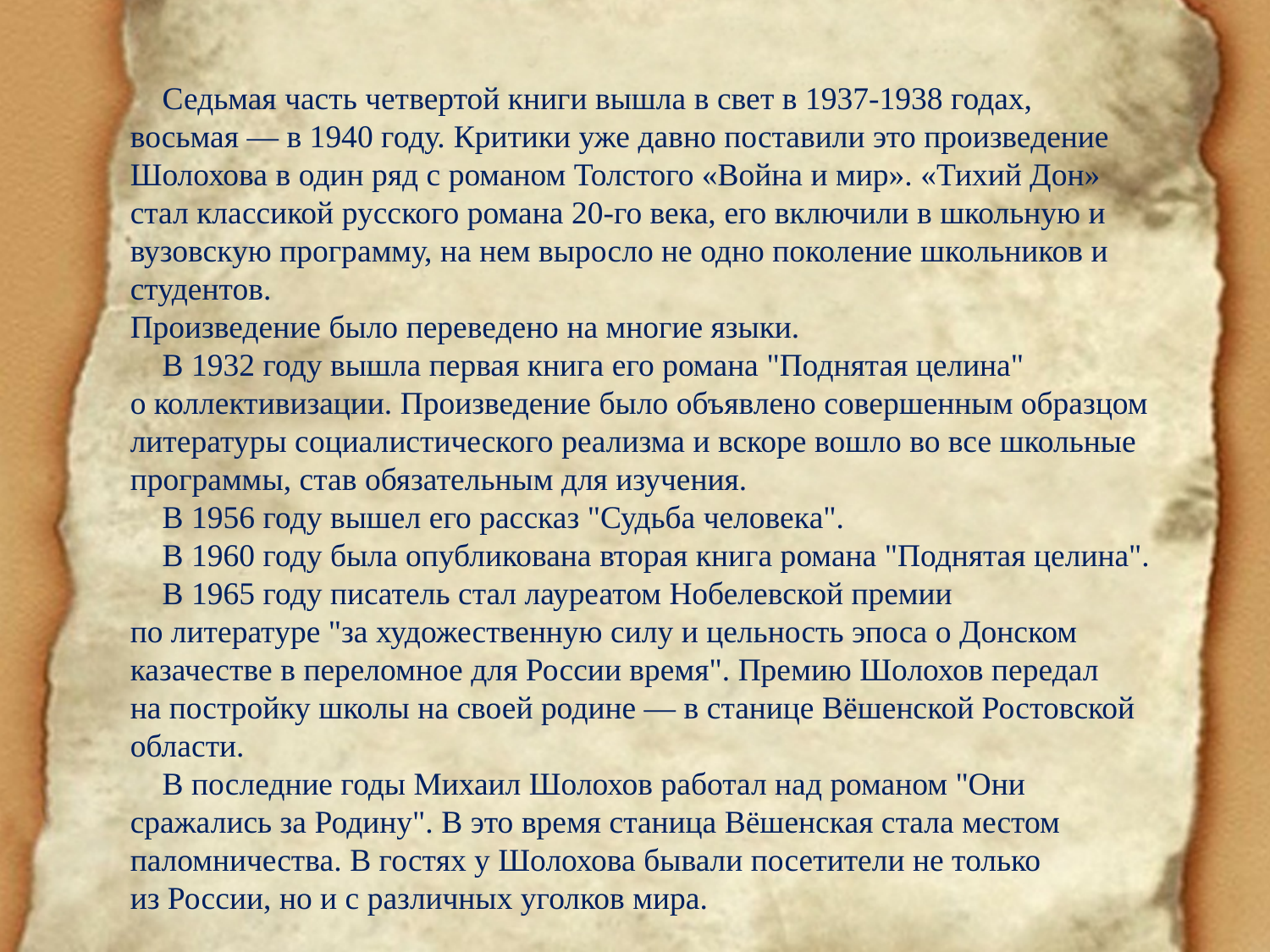

Седьмая часть четвертой книги вышла в свет в 1937-1938 годах, восьмая — в 1940 году. Критики уже давно поставили это произведение Шолохова в один ряд с романом Толстого «Война и мир». «Тихий Дон» стал классикой русского романа 20-го века, его включили в школьную и вузовскую программу, на нем выросло не одно поколение школьников и студентов.
Произведение было переведено на многие языки.
    В 1932 году вышла первая книга его романа "Поднятая целина" о коллективизации. Произведение было объявлено совершенным образцом литературы социалистического реализма и вскоре вошло во все школьные программы, став обязательным для изучения.
    В 1956 году вышел его рассказ "Судьба человека".
    В 1960 году была опубликована вторая книга романа "Поднятая целина".
    В 1965 году писатель стал лауреатом Нобелевской премии по литературе "за художественную силу и цельность эпоса о Донском казачестве в переломное для России время". Премию Шолохов передал на постройку школы на своей родине — в станице Вёшенской Ростовской области.
    В последние годы Михаил Шолохов работал над романом "Они сражались за Родину". В это время станица Вёшенская стала местом паломничества. В гостях у Шолохова бывали посетители не только из России, но и с различных уголков мира.